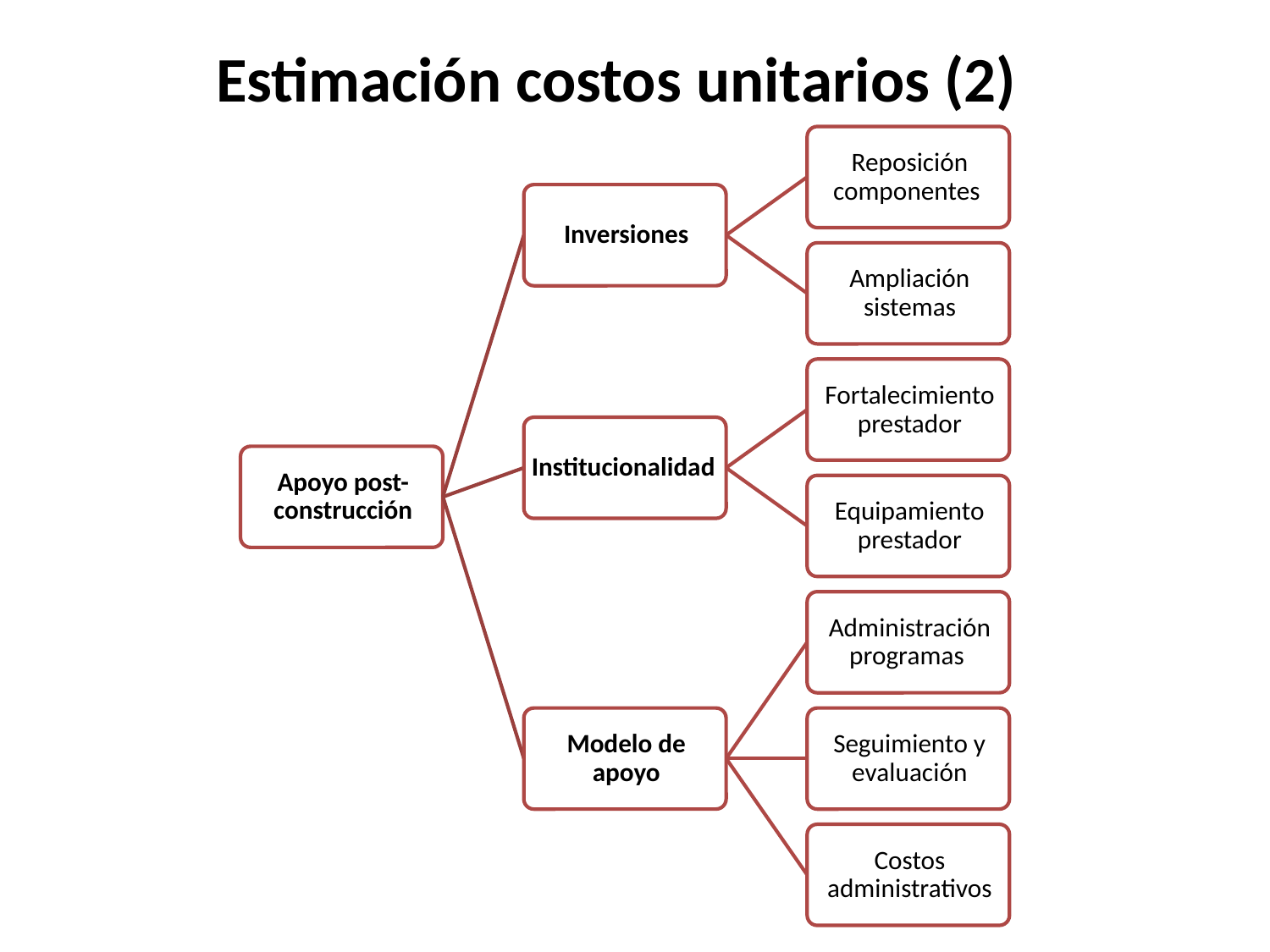

# Estimación costos unitarios (2)
Apoyo post-construcción

Inversiones

Reposición componentes

Ampliación sistemas

Institucionalidad

Fortalecimiento prestador

Equipamiento prestador

Modelo de apoyo

Administración programas

Seguimiento y evaluación

Costos administrativos